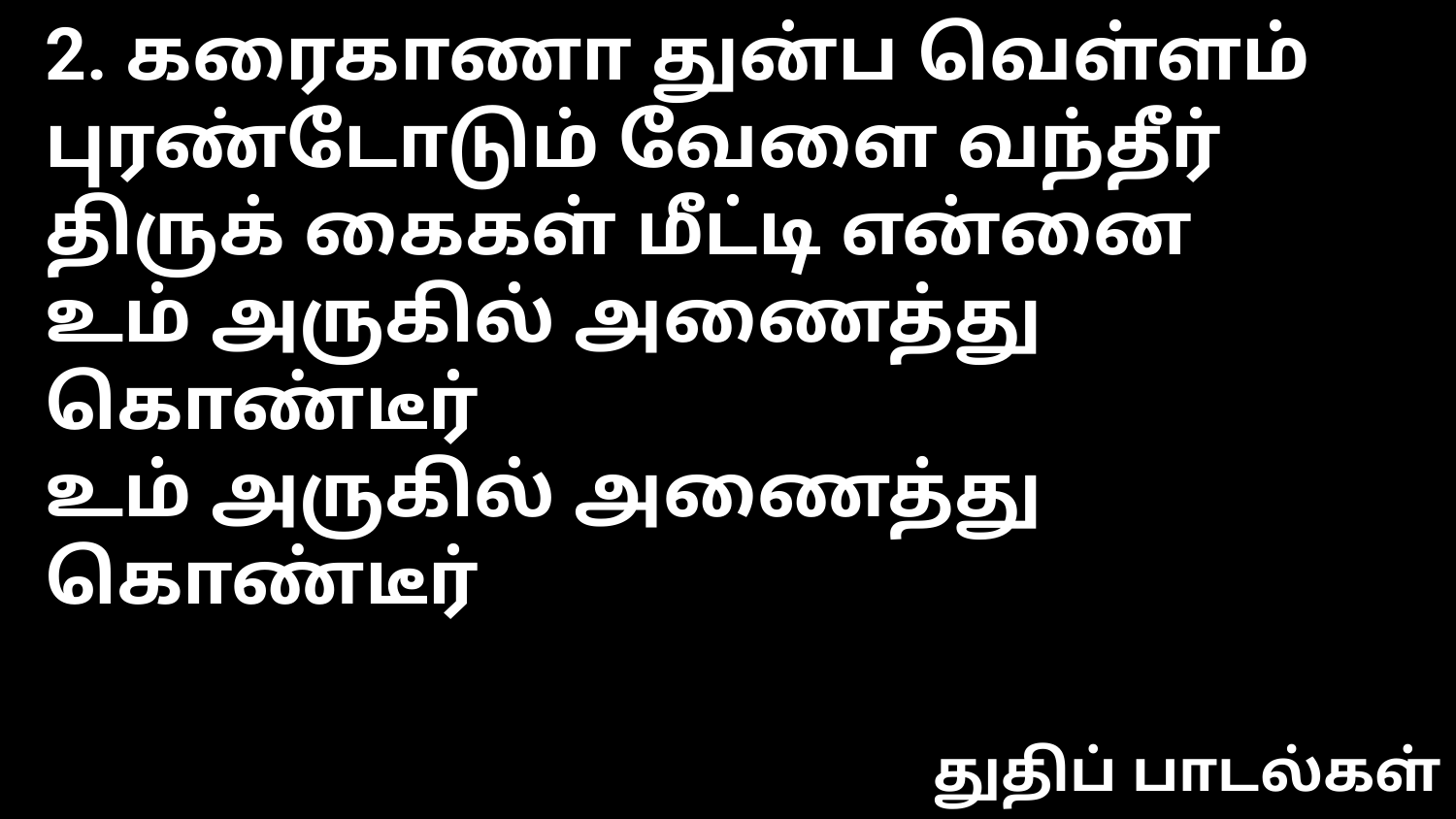

2. கரைகாணா துன்ப வெள்ளம்
புரண்டோடும் வேளை வந்தீர்
திருக் கைகள் மீட்டி என்னை
உம் அருகில் அணைத்து கொண்டீர்
உம் அருகில் அணைத்து கொண்டீர்

துதிப் பாடல்கள்